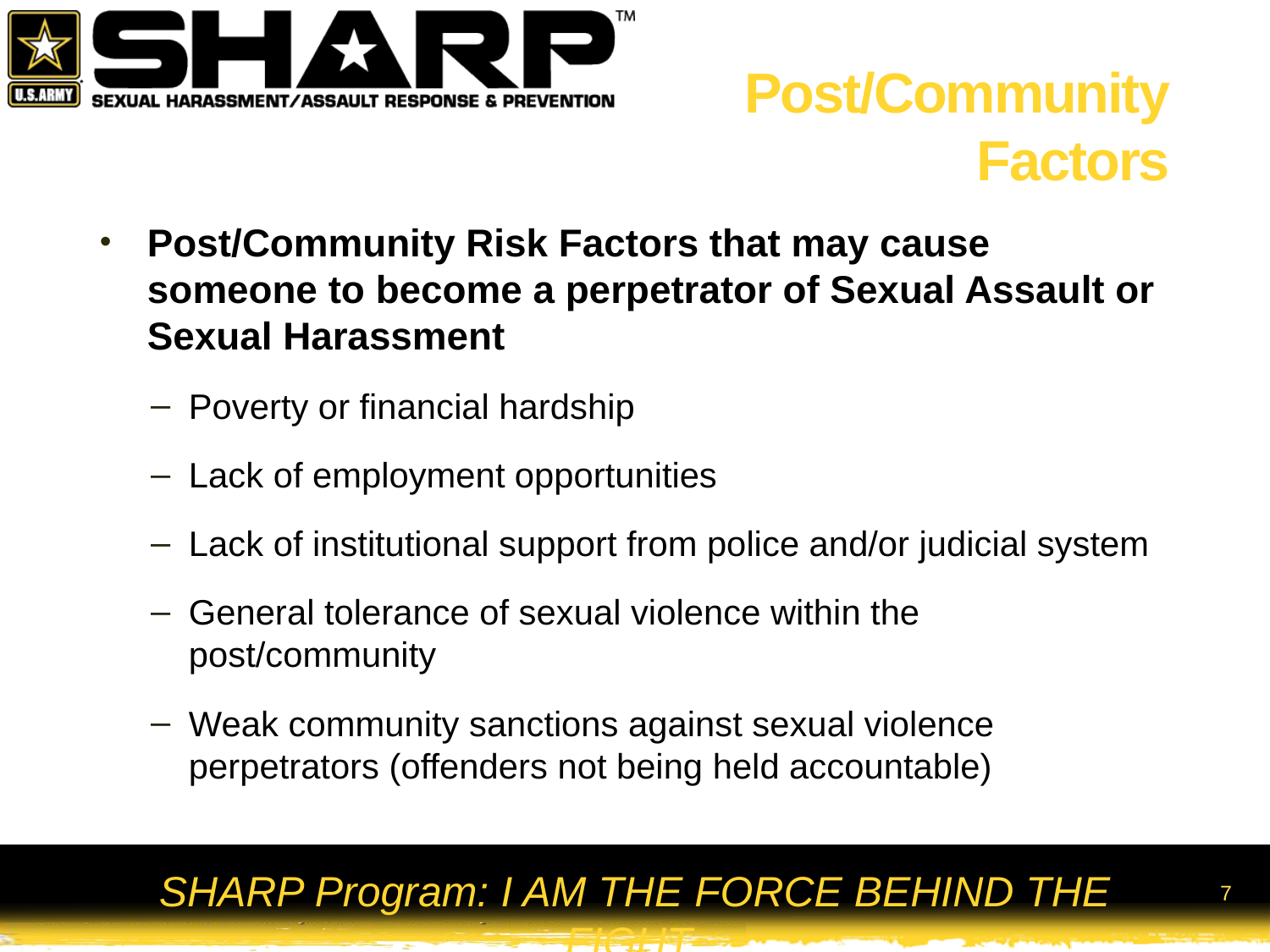

# Post/Community Factors
Post/Community Risk Factors that may cause someone to become a perpetrator of Sexual Assault or Sexual Harassment
Poverty or financial hardship
Lack of employment opportunities
Lack of institutional support from police and/or judicial system
General tolerance of sexual violence within the post/community
Weak community sanctions against sexual violence perpetrators (offenders not being held accountable)